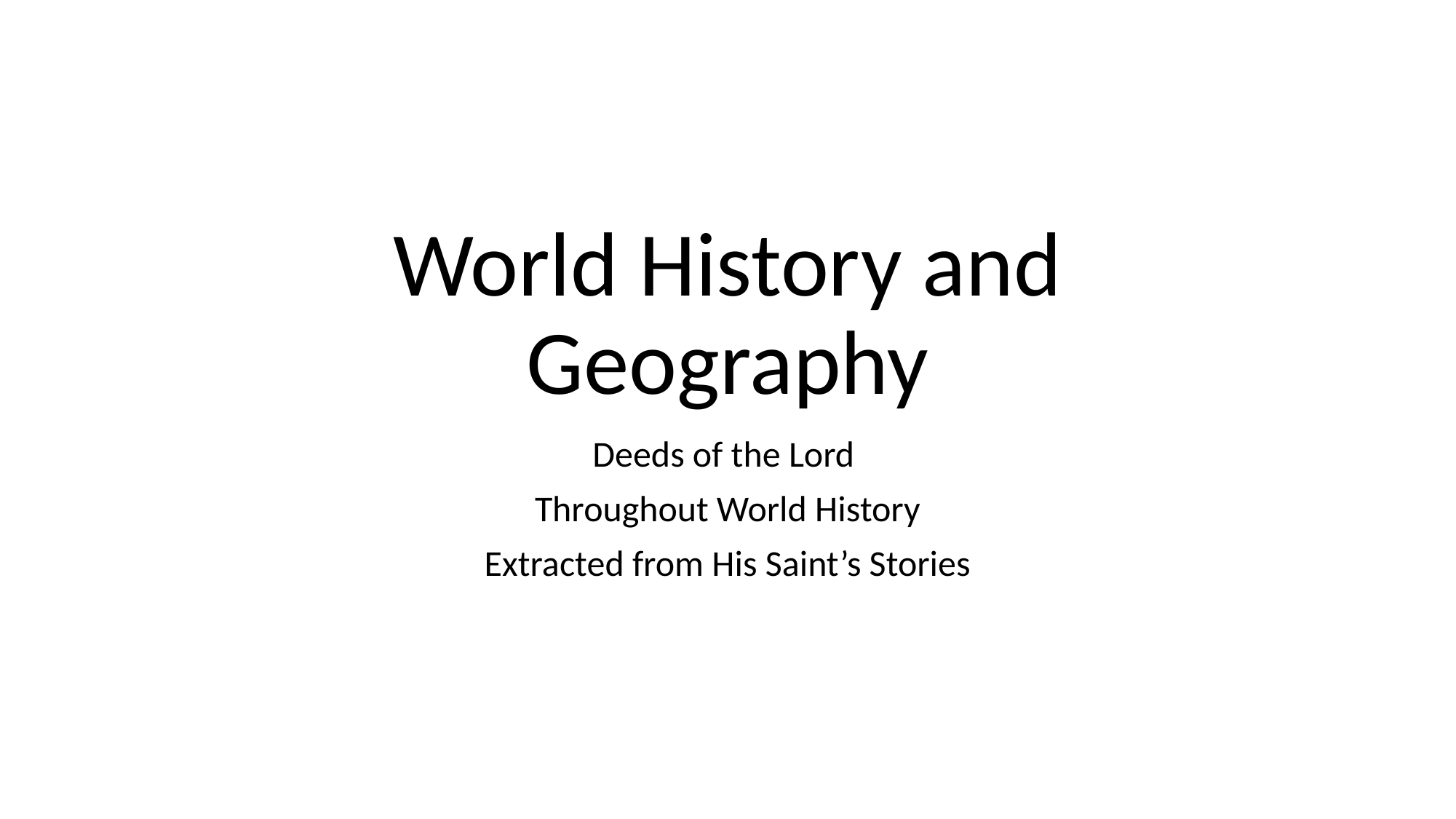

# World History and Geography
Deeds of the Lord
Throughout World History
Extracted from His Saint’s Stories